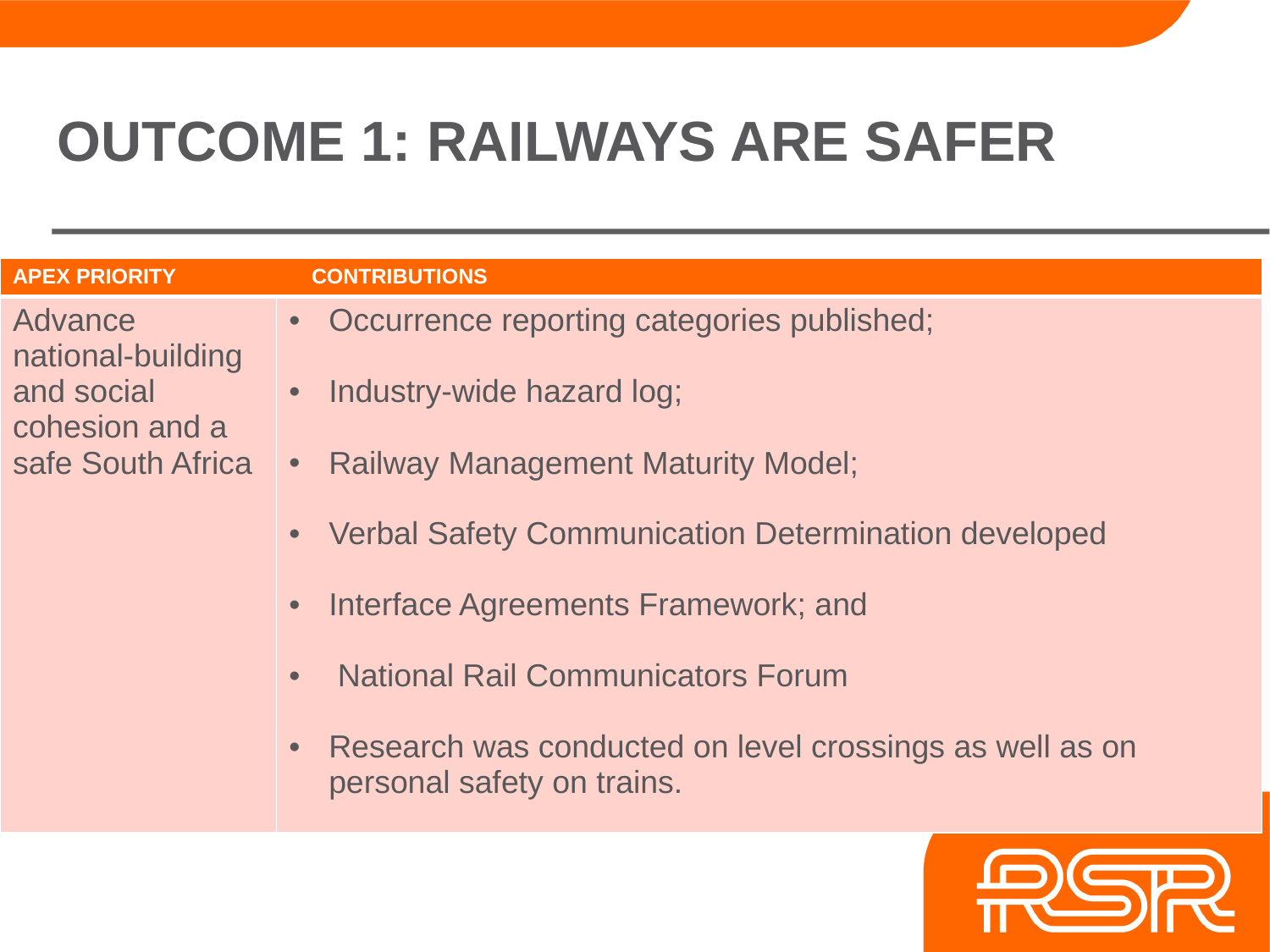

# OUTCOME 1: RAILWAYS ARE SAFER

| APEX PRIORITY CONTRIBUTIONS | Output Indicator |
| --- | --- |
| Advance national-building and social cohesion and a safe South Africa | Occurrence reporting categories published; Industry-wide hazard log; Railway Management Maturity Model; Verbal Safety Communication Determination developed Interface Agreements Framework; and National Rail Communicators Forum Research was conducted on level crossings as well as on personal safety on trains. |